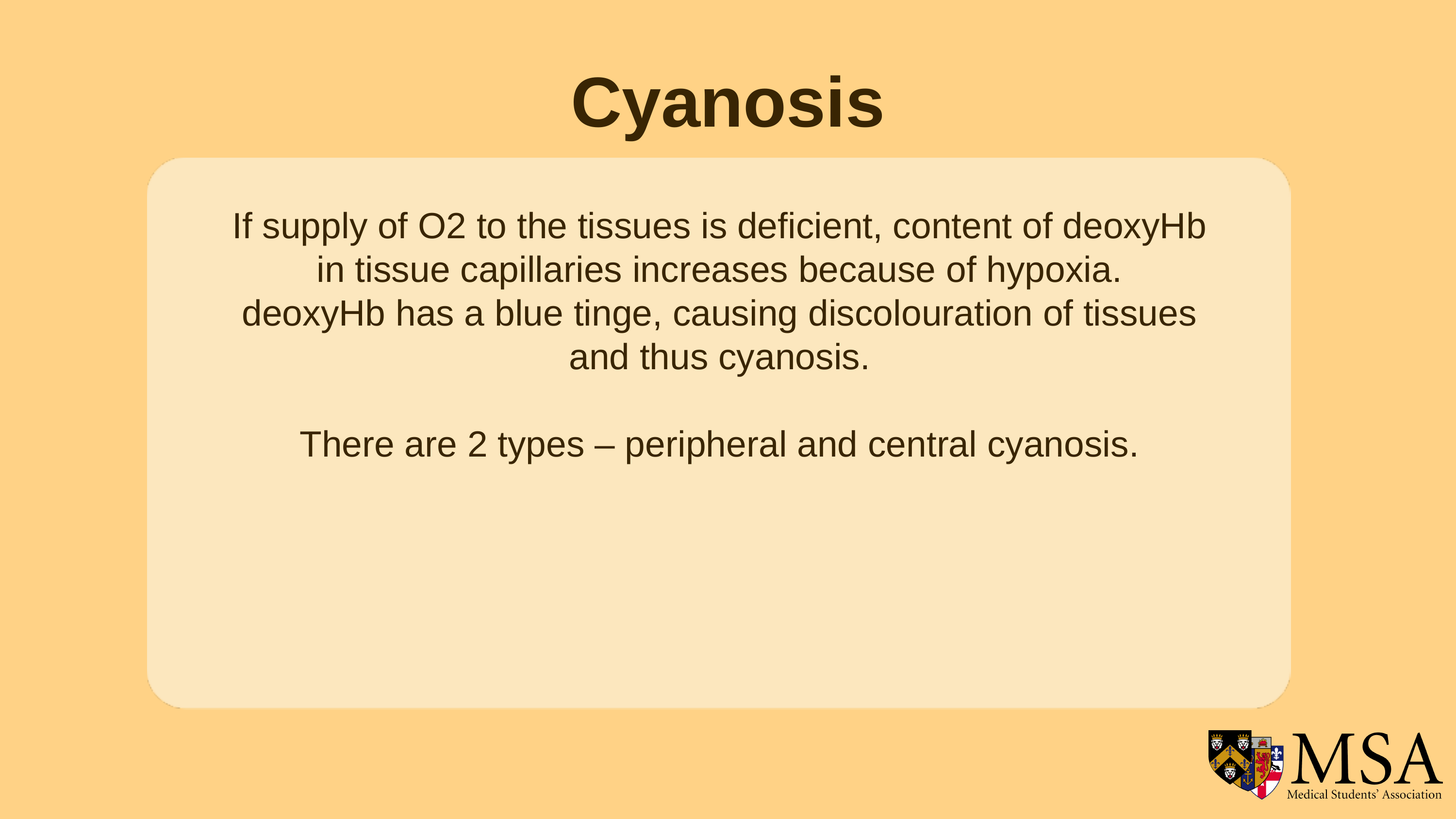

Cyanosis

If supply of O2 to the tissues is deficient, content of deoxyHb in tissue capillaries increases because of hypoxia.
deoxyHb has a blue tinge, causing discolouration of tissues and thus cyanosis.

There are 2 types – peripheral and central cyanosis.